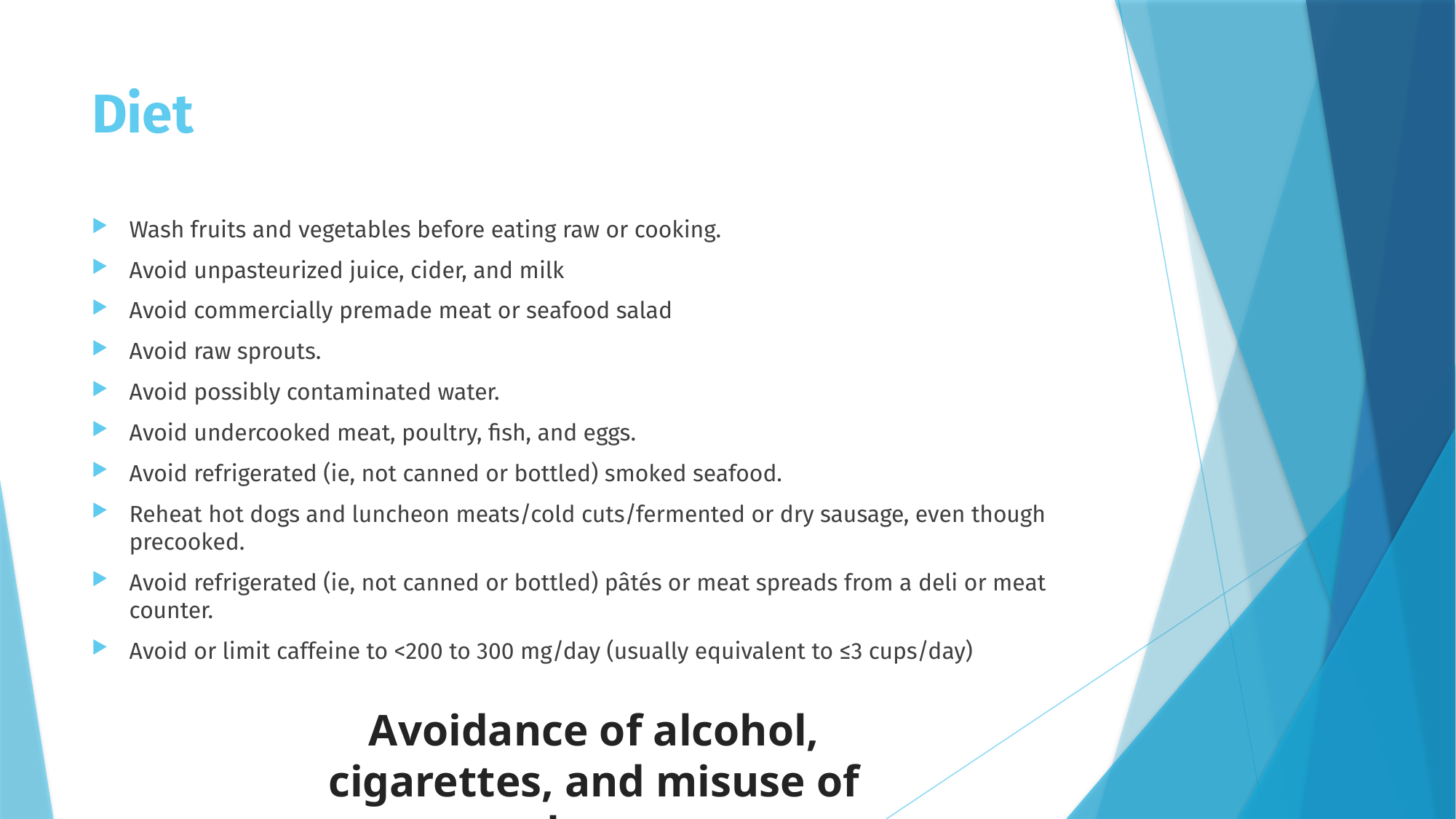

# Diet
Wash fruits and vegetables before eating raw or cooking.
Avoid unpasteurized juice, cider, and milk
Avoid commercially premade meat or seafood salad
Avoid raw sprouts.
Avoid possibly contaminated water.
Avoid undercooked meat, poultry, fish, and eggs.
Avoid refrigerated (ie, not canned or bottled) smoked seafood.
Reheat hot dogs and luncheon meats/cold cuts/fermented or dry sausage, even though precooked.
Avoid refrigerated (ie, not canned or bottled) pâtés or meat spreads from a deli or meat counter.
Avoid or limit caffeine to <200 to 300 mg/day (usually equivalent to ≤3 cups/day)

Avoidance of alcohol, cigarettes, and misuse of drugs